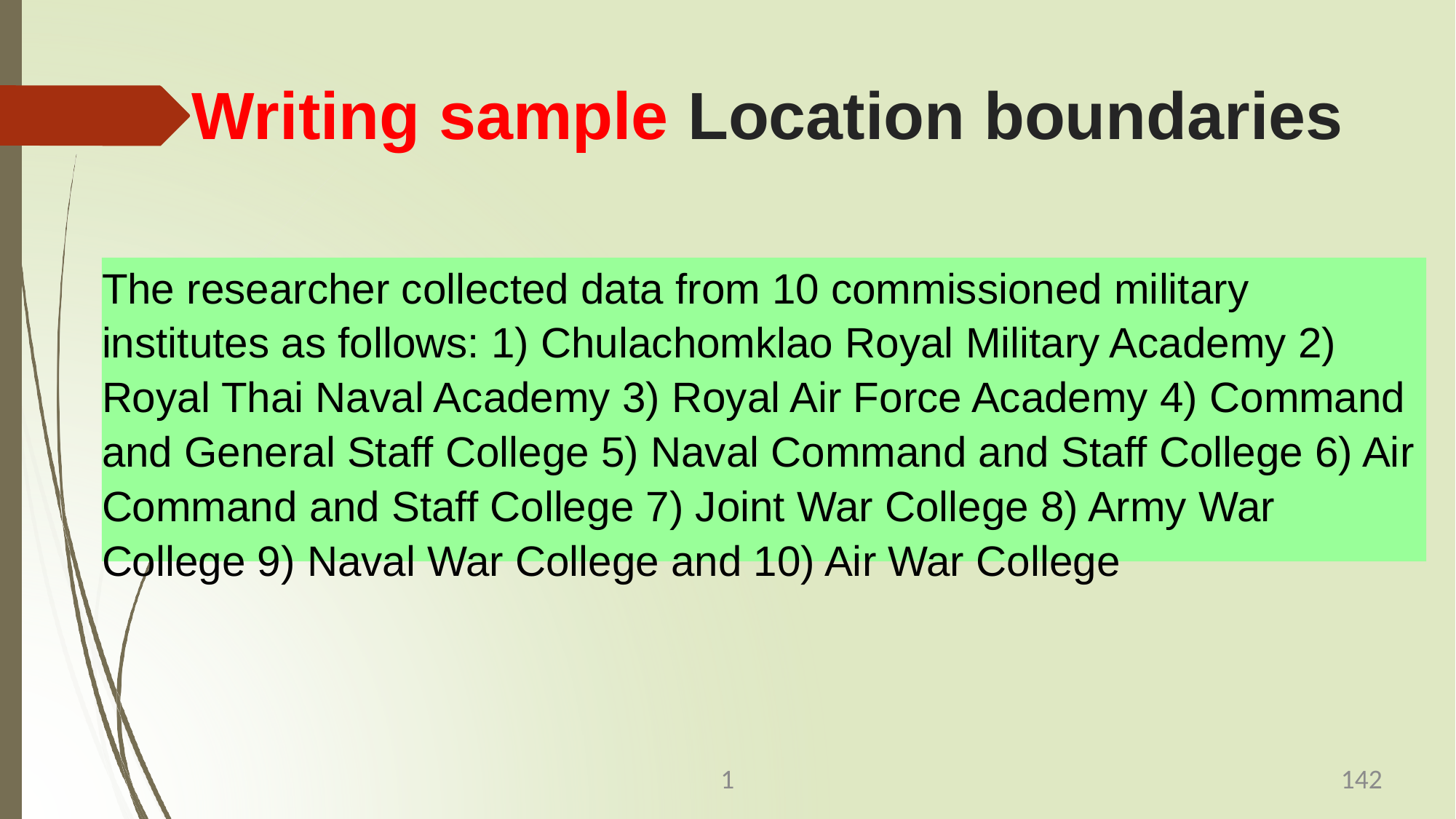

# Writing sample Location boundaries
The researcher collected data from 10 commissioned military institutes as follows: 1) Chulachomklao Royal Military Academy 2) Royal Thai Naval Academy 3) Royal Air Force Academy 4) Command and General Staff College 5) Naval Command and Staff College 6) Air Command and Staff College 7) Joint War College 8) Army War College 9) Naval War College and 10) Air War College

1
142